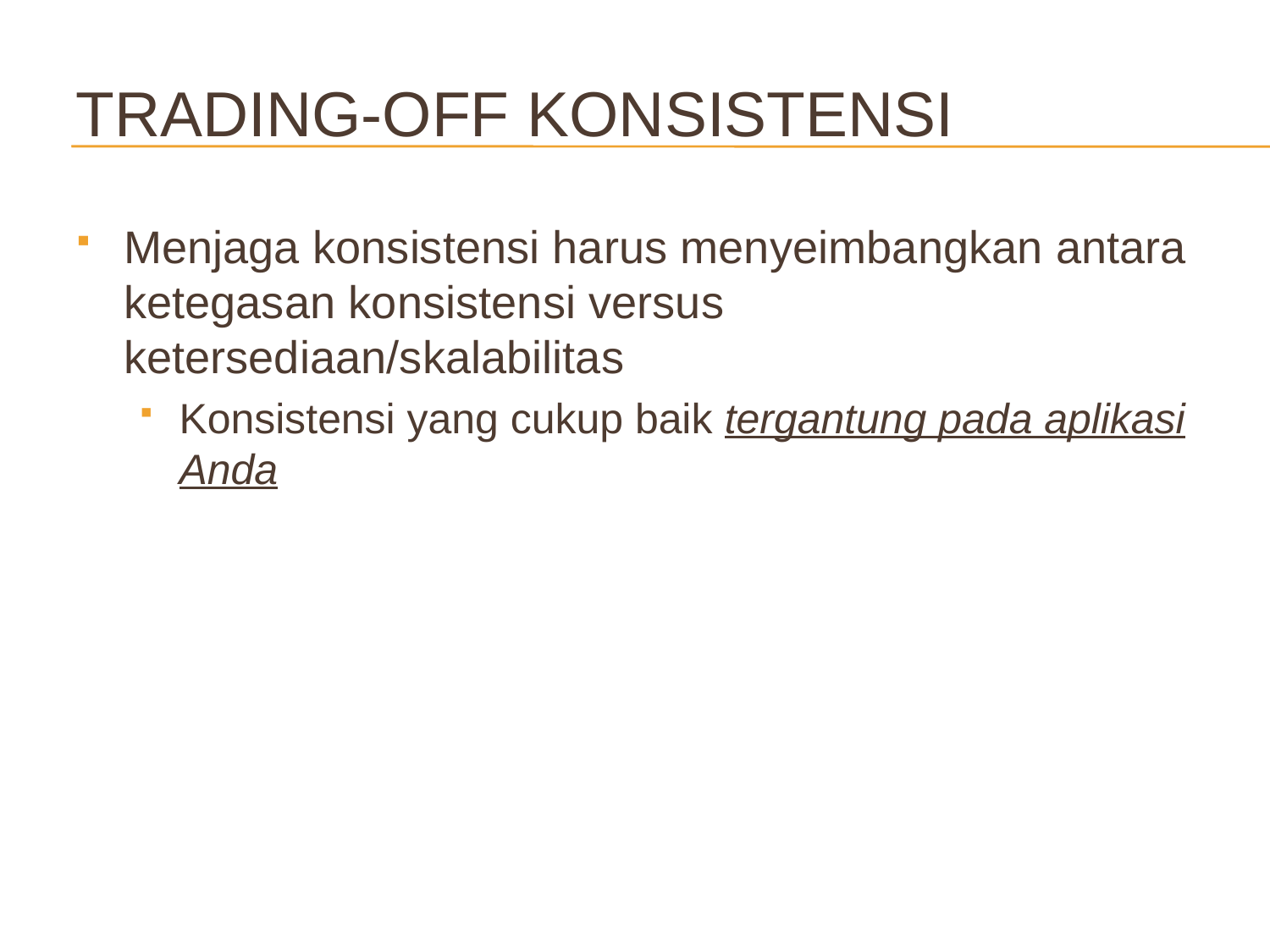

# Trading-Off Konsistensi
Menjaga konsistensi harus menyeimbangkan antara ketegasan konsistensi versus ketersediaan/skalabilitas
Konsistensi yang cukup baik tergantung pada aplikasi Anda